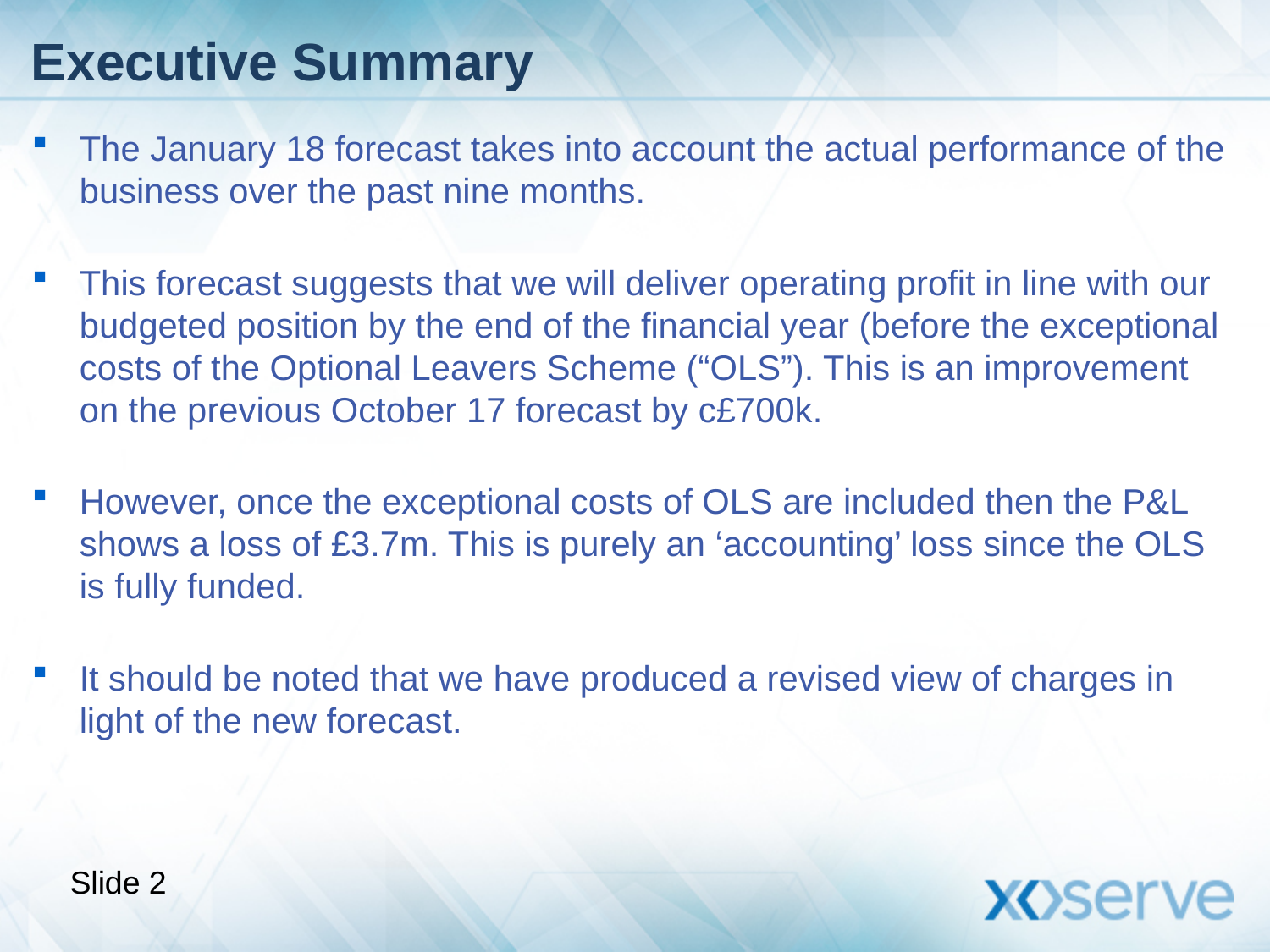

# Executive Summary
The January 18 forecast takes into account the actual performance of the business over the past nine months.
This forecast suggests that we will deliver operating profit in line with our budgeted position by the end of the financial year (before the exceptional costs of the Optional Leavers Scheme (“OLS”). This is an improvement on the previous October 17 forecast by c£700k.
However, once the exceptional costs of OLS are included then the P&L shows a loss of £3.7m. This is purely an ‘accounting’ loss since the OLS is fully funded.
It should be noted that we have produced a revised view of charges in light of the new forecast.

Slide 2